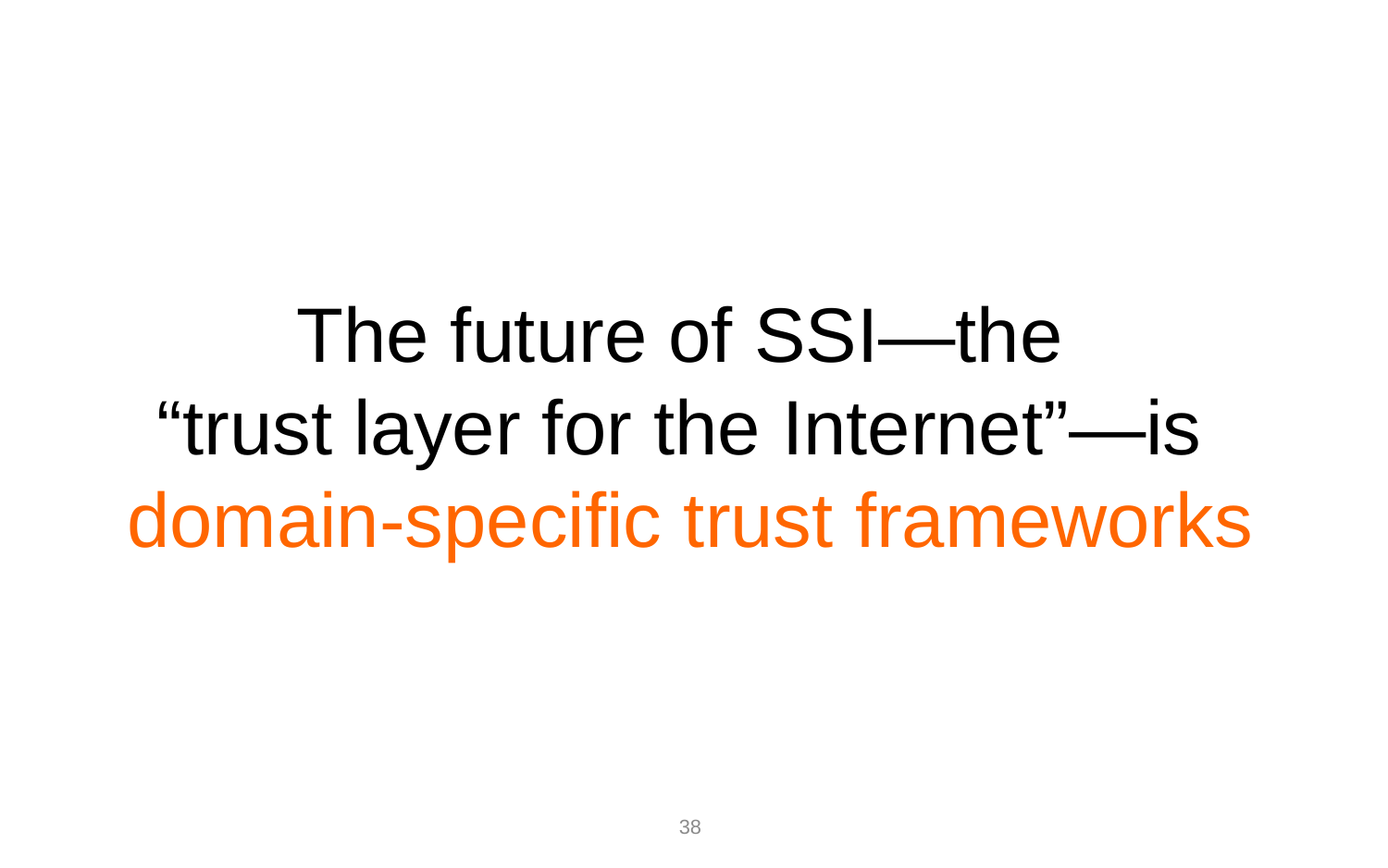

The future of SSI—the
“trust layer for the Internet”—is
domain-specific trust frameworks
38